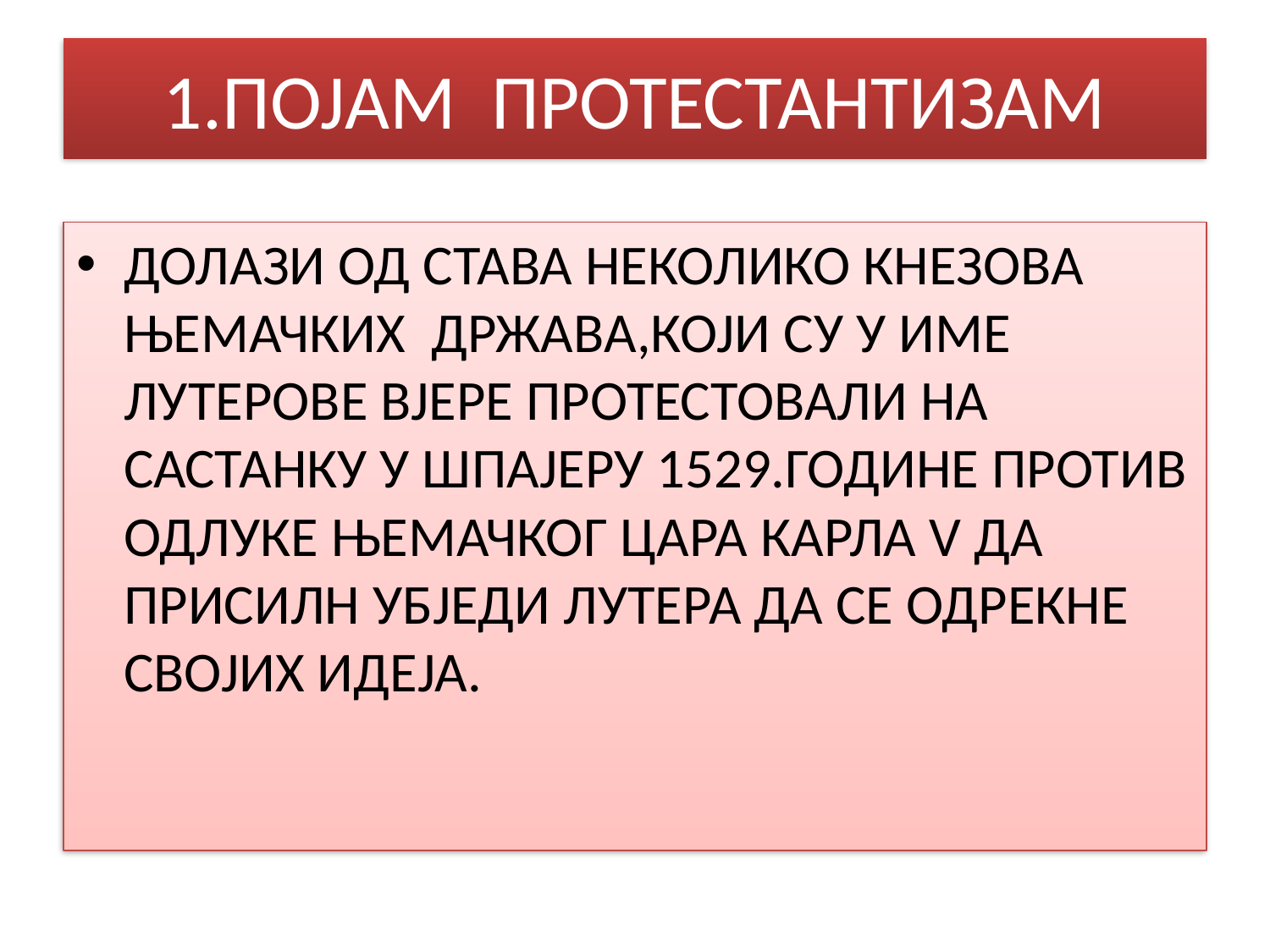

# 1.ПОЈАМ  ПРОТЕСТАНТИЗАМ
ДОЛАЗИ ОД СТАВА НЕКОЛИКО КНЕЗОВА  ЊЕМАЧКИХ  ДРЖАВА,КОЈИ СУ У ИМЕ ЛУТЕРОВЕ ВЈЕРЕ ПРОТЕСТОВАЛИ НА САСТАНКУ У ШПАЈЕРУ 1529.ГОДИНЕ ПРОТИВ ОДЛУКЕ ЊЕМАЧКОГ ЦАРА КАРЛА V ДА ПРИСИЛН УБЈЕДИ ЛУТЕРА ДА СЕ ОДРЕКНЕ СВОЈИХ ИДЕЈА.